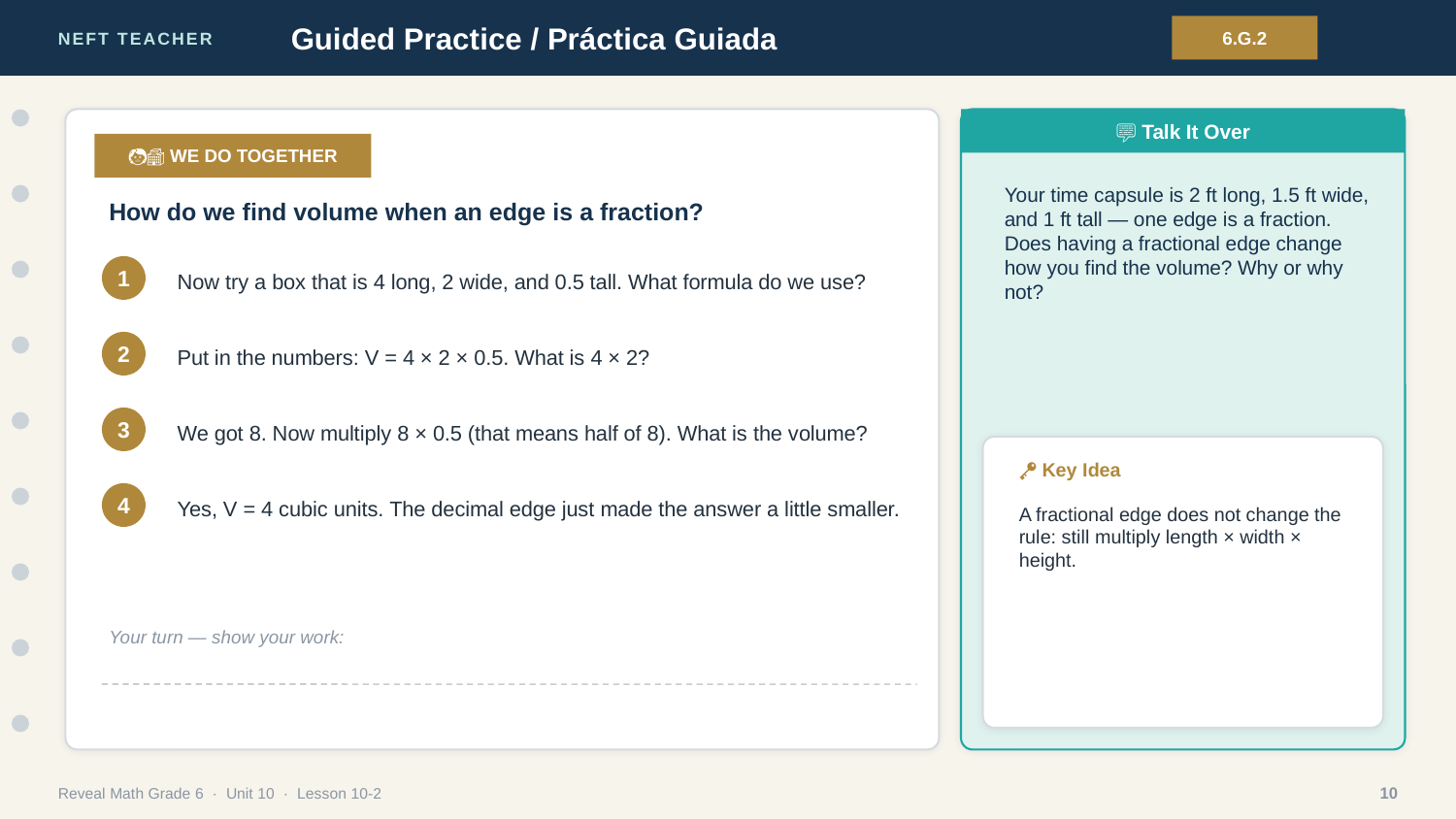

NEFT TEACHER
Guided Practice / Práctica Guiada
6.G.2

💬 Talk It Over
👩‍🏫 WE DO TOGETHER
Your time capsule is 2 ft long, 1.5 ft wide, and 1 ft tall — one edge is a fraction. Does having a fractional edge change how you find the volume? Why or why not?

How do we find volume when an edge is a fraction?
Now try a box that is 4 long, 2 wide, and 0.5 tall. What formula do we use?

1

Put in the numbers: V = 4 × 2 × 0.5. What is 4 × 2?

2

We got 8. Now multiply 8 × 0.5 (that means half of 8). What is the volume?

3

🔑 Key Idea
Yes, V = 4 cubic units. The decimal edge just made the answer a little smaller.

4

A fractional edge does not change the rule: still multiply length × width × height.

Your turn — show your work:

Reveal Math Grade 6  ·  Unit 10  ·  Lesson 10-2
10